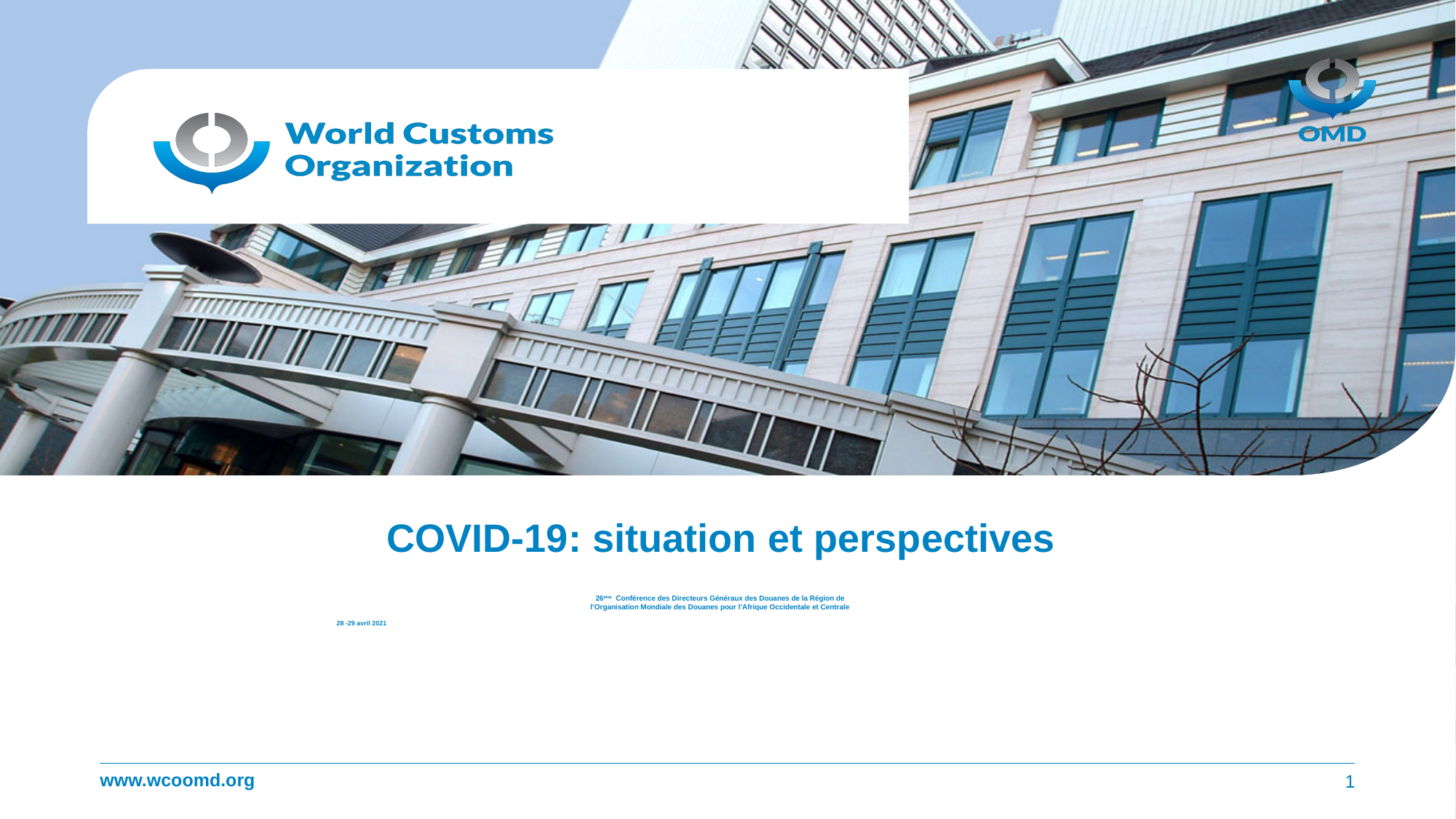

# COVID-19: situation et perspectives
26ème  Conférence des Directeurs Généraux des Douanes de la Région de
l’Organisation Mondiale des Douanes pour l’Afrique Occidentale et Centrale

                                                                                                                                   28 -29 avril 2021

1